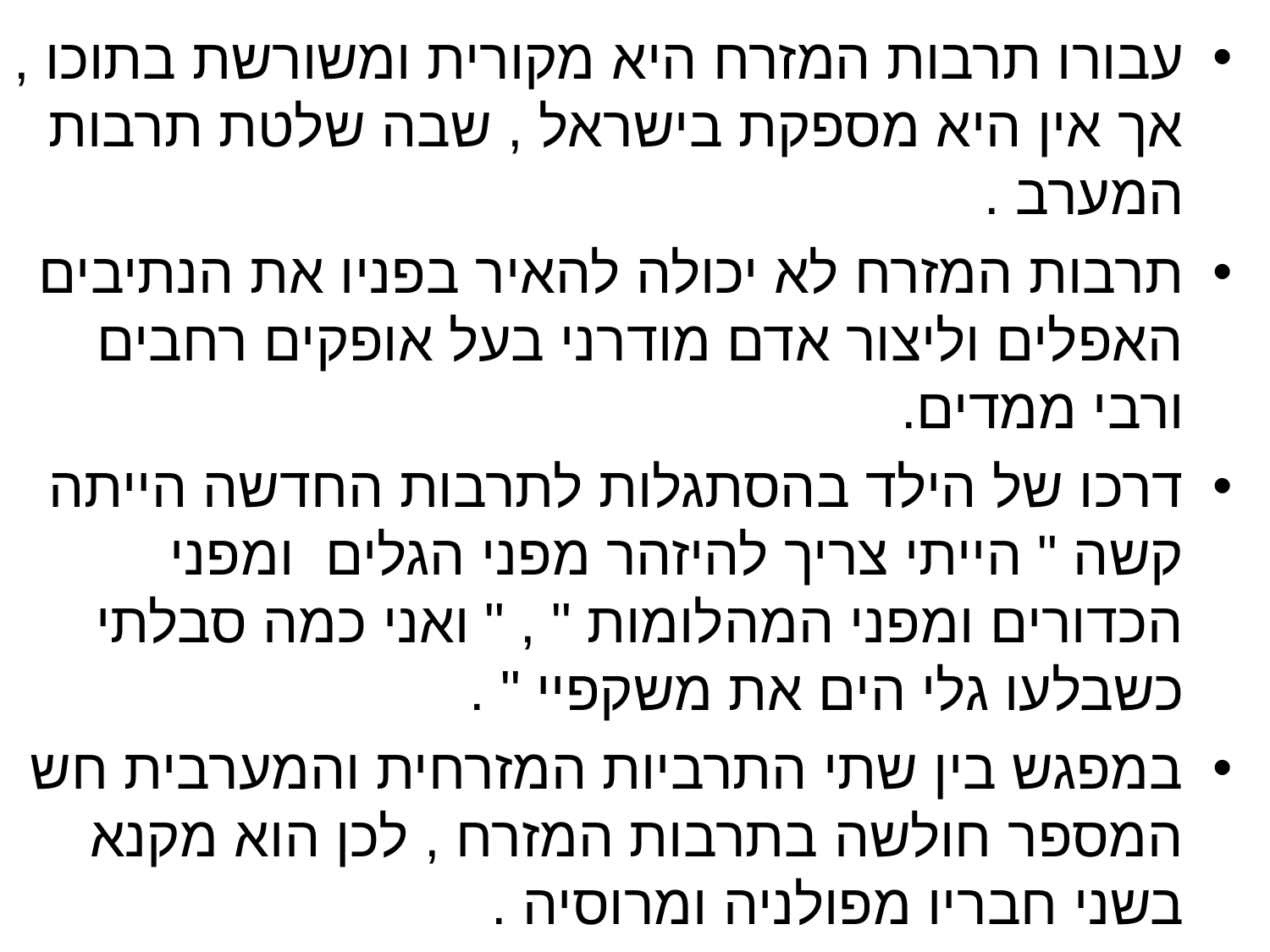

עבורו תרבות המזרח היא מקורית ומשורשת בתוכו , אך אין היא מספקת בישראל , שבה שלטת תרבות המערב .
תרבות המזרח לא יכולה להאיר בפניו את הנתיבים האפלים וליצור אדם מודרני בעל אופקים רחבים ורבי ממדים.
דרכו של הילד בהסתגלות לתרבות החדשה הייתה קשה " הייתי צריך להיזהר מפני הגלים  ומפני הכדורים ומפני המהלומות " , " ואני כמה סבלתי כשבלעו גלי הים את משקפיי " .
במפגש בין שתי התרביות המזרחית והמערבית חש המספר חולשה בתרבות המזרח , לכן הוא מקנא בשני חבריו מפולניה ומרוסיה .